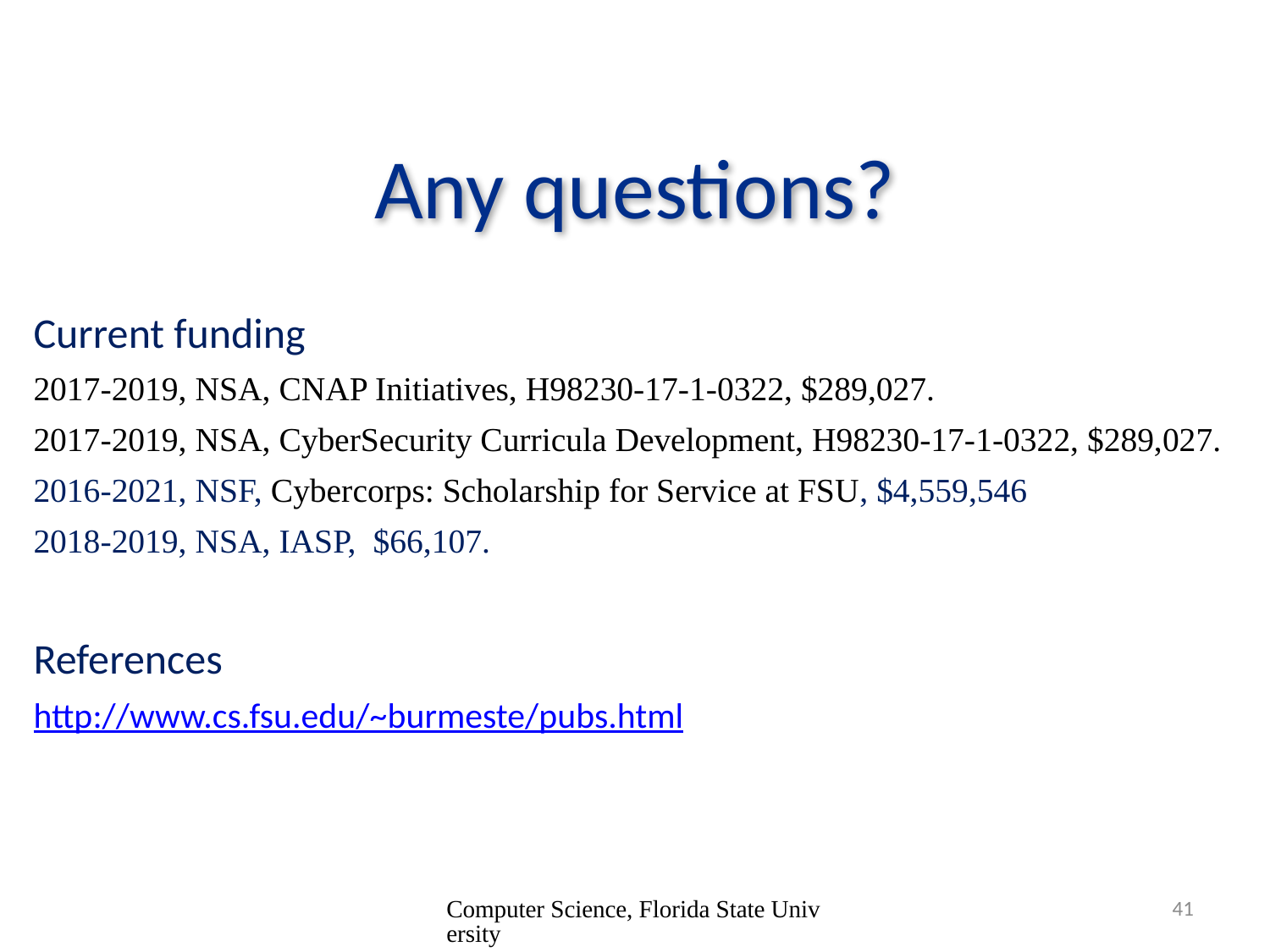

# Any questions?
Current funding
2017-2019, NSA, CNAP Initiatives, H98230-17-1-0322, $289,027.
2017-2019, NSA, CyberSecurity Curricula Development, H98230-17-1-0322, $289,027.
2016-2021, NSF, Cybercorps: Scholarship for Service at FSU, $4,559,546
2018-2019, NSA, IASP,  $66,107.

References
http://www.cs.fsu.edu/~burmeste/pubs.html

Computer Science, Florida State University
41